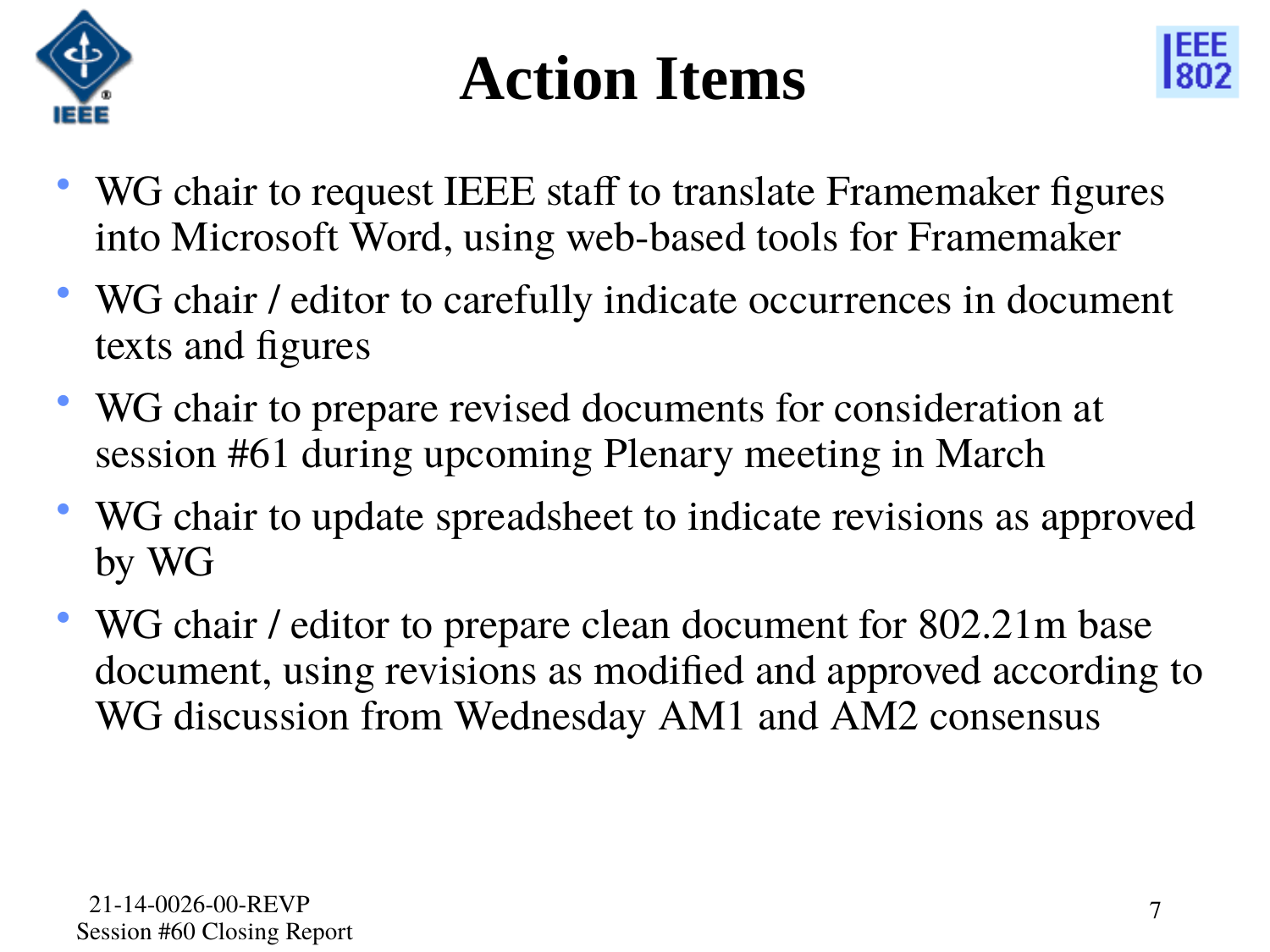

# Action Items
WG chair to request IEEE staff to translate Framemaker figures into Microsoft Word, using web-based tools for Framemaker
WG chair / editor to carefully indicate occurrences in document texts and figures
WG chair to prepare revised documents for consideration at session #61 during upcoming Plenary meeting in March
WG chair to update spreadsheet to indicate revisions as approved by WG
WG chair / editor to prepare clean document for 802.21m base document, using revisions as modified and approved according to WG discussion from Wednesday AM1 and AM2 consensus

21-14-0026-00-REVP      Session #60 Closing Report
7